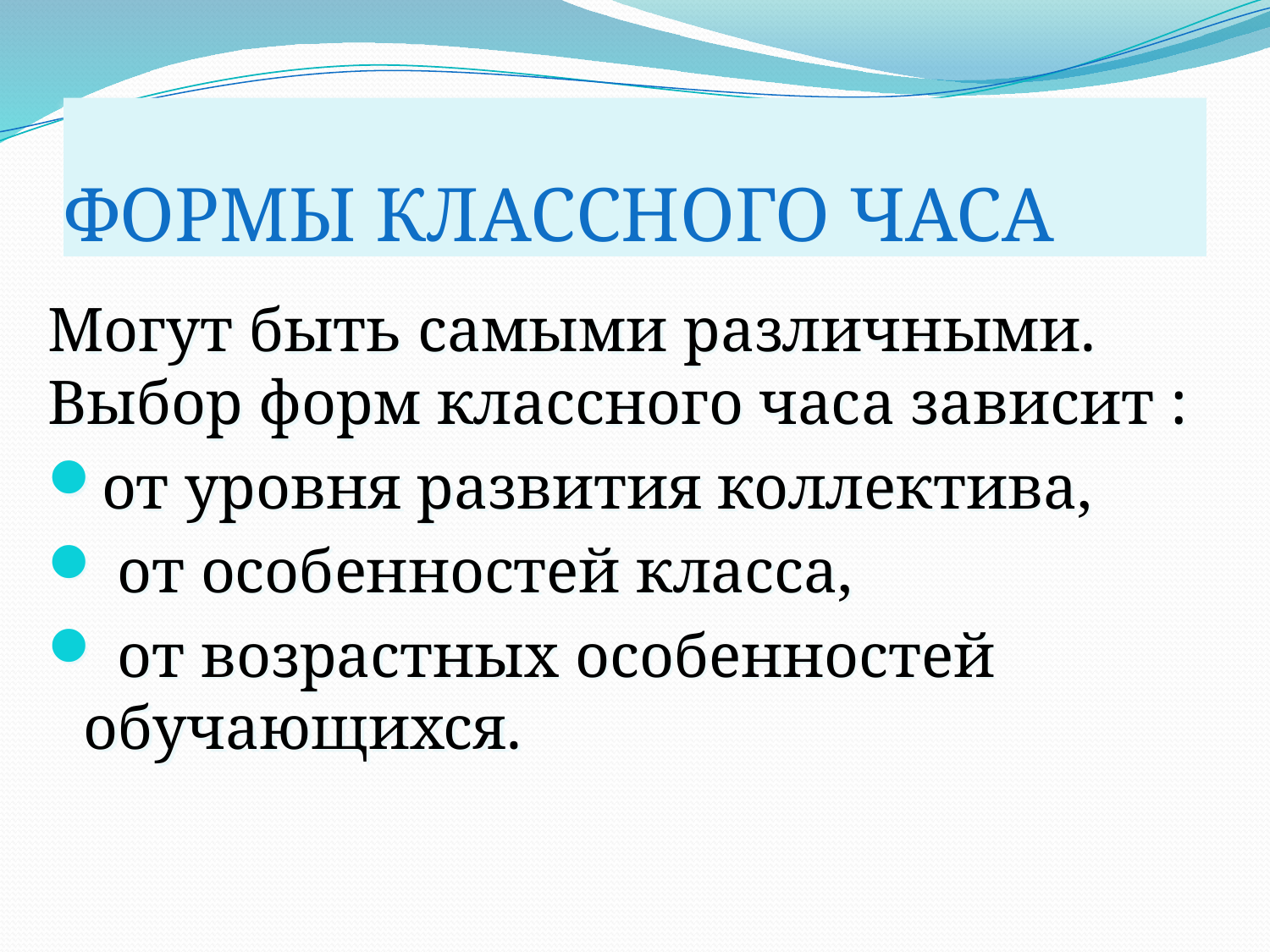

# Формы классного часа

Могут быть самыми различными. Выбор форм классного часа зависит :
от уровня развития коллектива,
 от особенностей класса,
 от возрастных особенностей обучающихся.